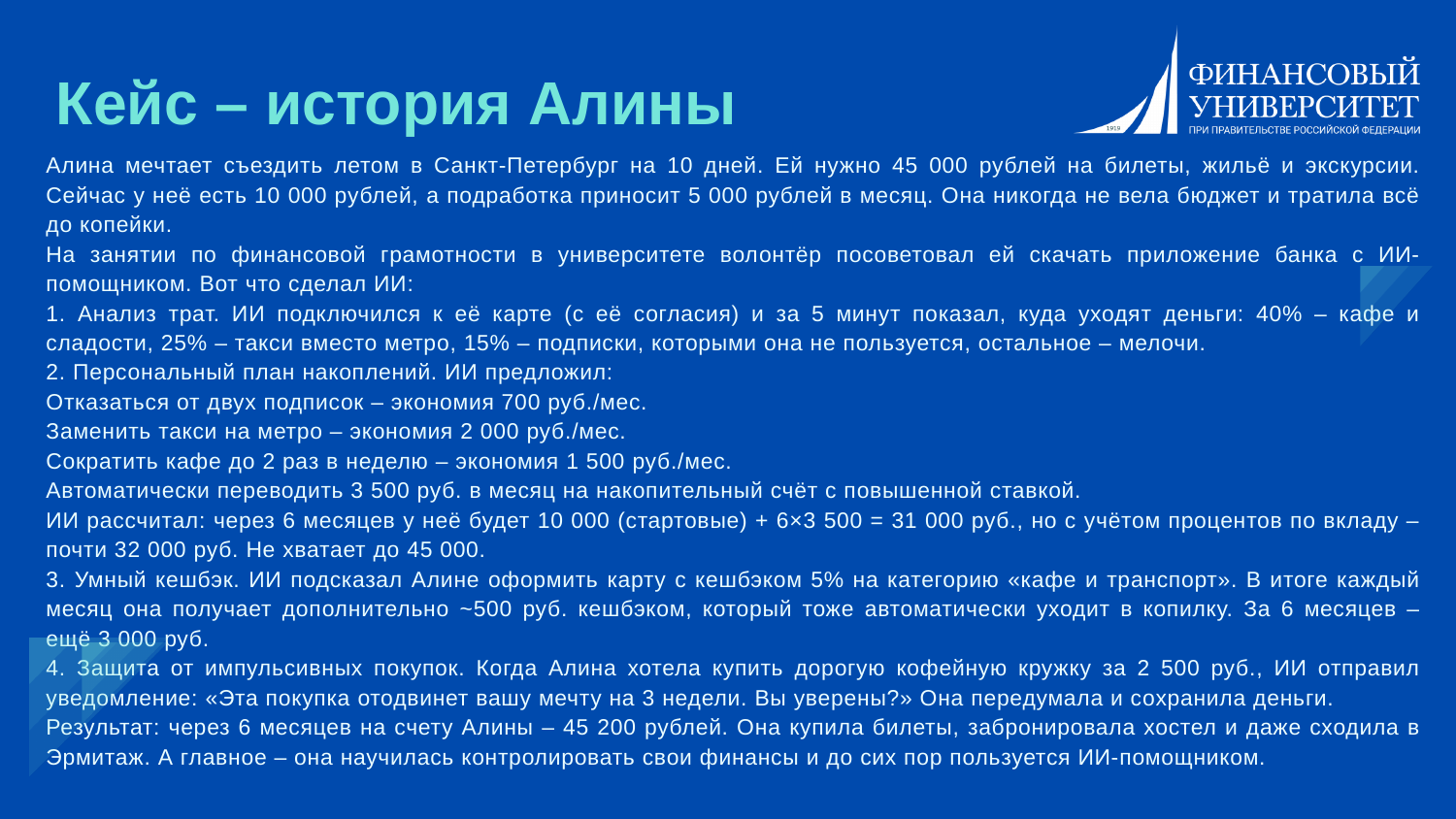

Кейс – история Алины
Алина мечтает съездить летом в Санкт-Петербург на 10 дней. Ей нужно 45 000 рублей на билеты, жильё и экскурсии. Сейчас у неё есть 10 000 рублей, а подработка приносит 5 000 рублей в месяц. Она никогда не вела бюджет и тратила всё до копейки.
На занятии по финансовой грамотности в университете волонтёр посоветовал ей скачать приложение банка с ИИ-помощником. Вот что сделал ИИ:
1. Анализ трат. ИИ подключился к её карте (с её согласия) и за 5 минут показал, куда уходят деньги: 40% – кафе и сладости, 25% – такси вместо метро, 15% – подписки, которыми она не пользуется, остальное – мелочи.
2. Персональный план накоплений. ИИ предложил:
Отказаться от двух подписок – экономия 700 руб./мес.
Заменить такси на метро – экономия 2 000 руб./мес.
Сократить кафе до 2 раз в неделю – экономия 1 500 руб./мес.
Автоматически переводить 3 500 руб. в месяц на накопительный счёт с повышенной ставкой.
ИИ рассчитал: через 6 месяцев у неё будет 10 000 (стартовые) + 6×3 500 = 31 000 руб., но с учётом процентов по вкладу – почти 32 000 руб. Не хватает до 45 000.
3. Умный кешбэк. ИИ подсказал Алине оформить карту с кешбэком 5% на категорию «кафе и транспорт». В итоге каждый месяц она получает дополнительно ~500 руб. кешбэком, который тоже автоматически уходит в копилку. За 6 месяцев – ещё 3 000 руб.
4. Защита от импульсивных покупок. Когда Алина хотела купить дорогую кофейную кружку за 2 500 руб., ИИ отправил уведомление: «Эта покупка отодвинет вашу мечту на 3 недели. Вы уверены?» Она передумала и сохранила деньги.
Результат: через 6 месяцев на счету Алины – 45 200 рублей. Она купила билеты, забронировала хостел и даже сходила в Эрмитаж. А главное – она научилась контролировать свои финансы и до сих пор пользуется ИИ-помощником.